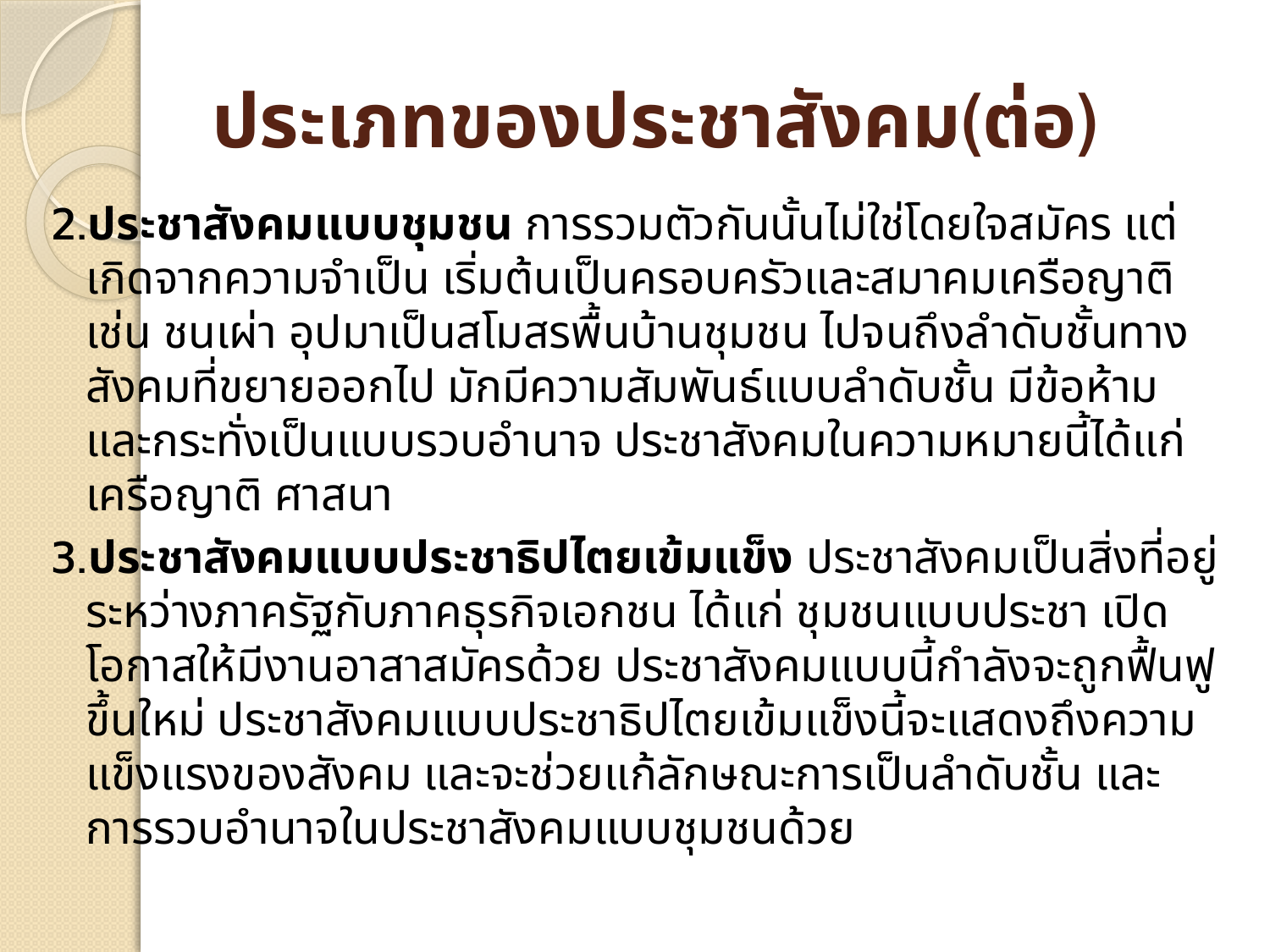

# ประเภทของประชาสังคม(ต่อ)
2.ประชาสังคมแบบชุมชน การรวมตัวกันนั้นไม่ใช่โดยใจสมัคร แต่เกิดจากความจำเป็น เริ่มต้นเป็นครอบครัวและสมาคมเครือญาติ เช่น ชนเผ่า อุปมาเป็นสโมสรพื้นบ้านชุมชน ไปจนถึงลำดับชั้นทางสังคมที่ขยายออกไป มักมีความสัมพันธ์แบบลำดับชั้น มีข้อห้าม และกระทั่งเป็นแบบรวบอำนาจ ประชาสังคมในความหมายนี้ได้แก่ เครือญาติ ศาสนา
3.ประชาสังคมแบบประชาธิปไตยเข้มแข็ง ประชาสังคมเป็นสิ่งที่อยู่ระหว่างภาครัฐกับภาคธุรกิจเอกชน ได้แก่ ชุมชนแบบประชา เปิดโอกาสให้มีงานอาสาสมัครด้วย ประชาสังคมแบบนี้กำลังจะถูกฟื้นฟูขึ้นใหม่ ประชาสังคมแบบประชาธิปไตยเข้มแข็งนี้จะแสดงถึงความแข็งแรงของสังคม และจะช่วยแก้ลักษณะการเป็นลำดับชั้น และการรวบอำนาจในประชาสังคมแบบชุมชนด้วย